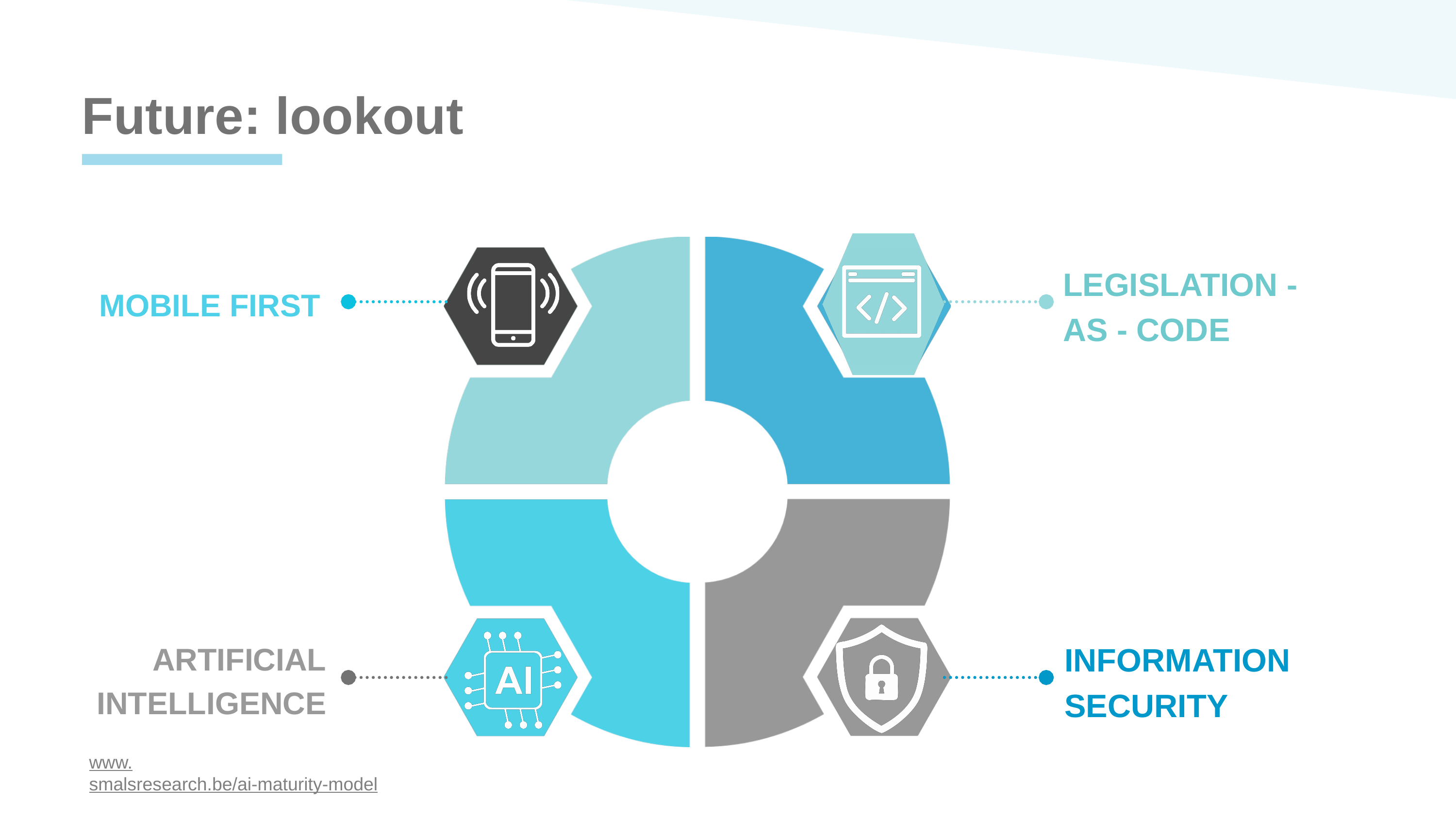

Future: lookout

LEGISLATION - AS - CODE

MOBILE FIRST

ARTIFICIAL
INTELLIGENCE
INFORMATION SECURITY

www.smalsresearch.be/ai-maturity-model